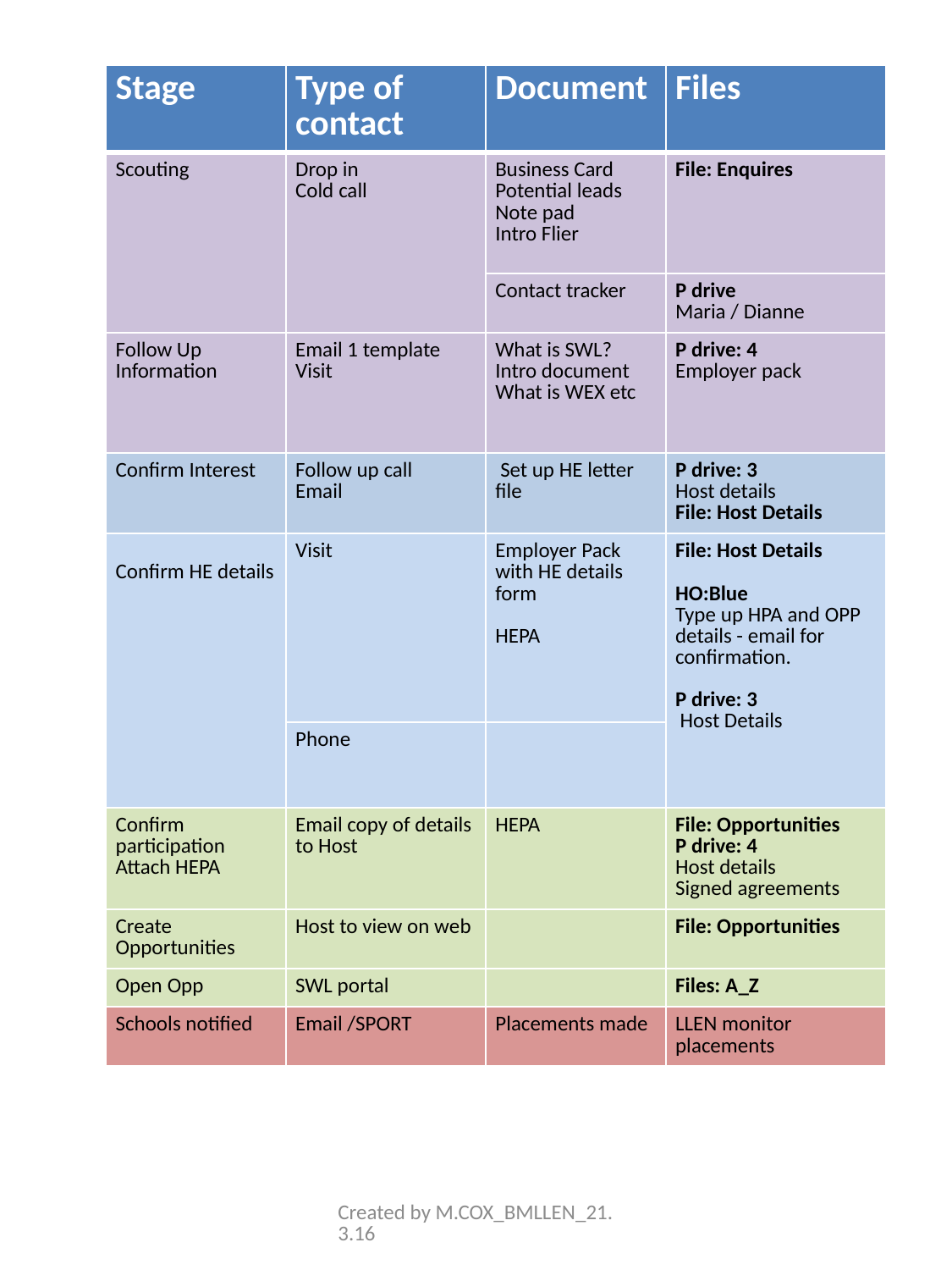

| Stage | Type of contact | Document | Files |
| --- | --- | --- | --- |
| Scouting | Drop in Cold call | Business Card Potential leads Note pad Intro Flier | File: Enquires |
|  |  | Contact tracker | P drive Maria / Dianne |
| Follow Up Information | Email 1 template Visit | What is SWL? Intro document What is WEX etc | P drive: 4 Employer pack |
| Confirm Interest | Follow up call Email | Set up HE letter file | P drive: 3 Host details File: Host Details |
| Confirm HE details | Visit | Employer Pack with HE details form HEPA | File: Host Details HO:Blue Type up HPA and OPP details - email for confirmation. P drive: 3 Host Details |
|  | Phone |  |  |
| Confirm participation Attach HEPA | Email copy of details to Host | HEPA | File: Opportunities P drive: 4 Host details Signed agreements |
| Create Opportunities | Host to view on web |  | File: Opportunities |
| Open Opp | SWL portal |  | Files: A\_Z |
| Schools notified | Email /SPORT | Placements made | LLEN monitor placements |
Created by M.COX_BMLLEN_21.3.16